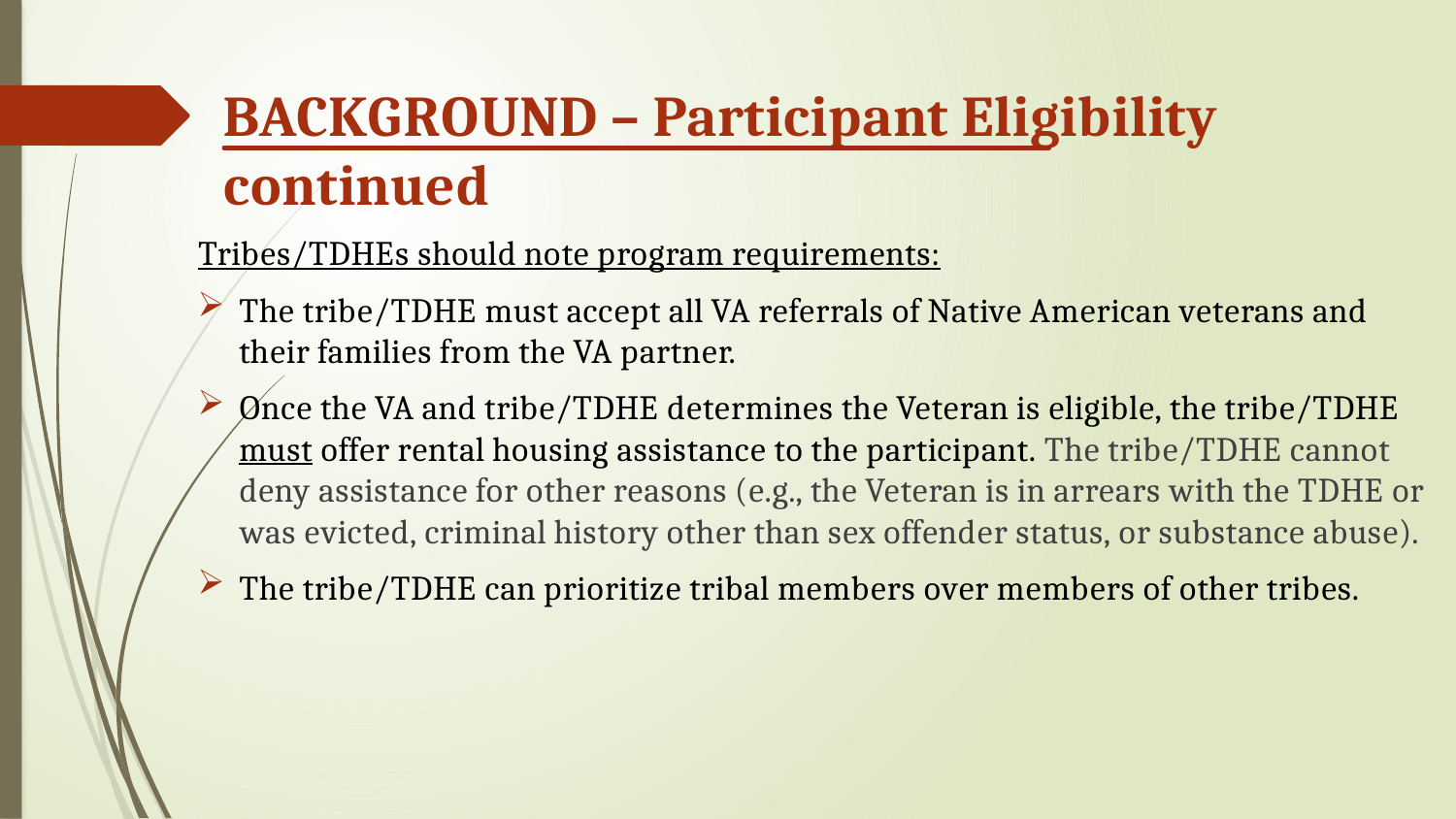

# BACKGROUND – Participant Eligibility continued
Tribes/TDHEs should note program requirements:
The tribe/TDHE must accept all VA referrals of Native American veterans and their families from the VA partner.
Once the VA and tribe/TDHE determines the Veteran is eligible, the tribe/TDHE must offer rental housing assistance to the participant. The tribe/TDHE cannot deny assistance for other reasons (e.g., the Veteran is in arrears with the TDHE or was evicted, criminal history other than sex offender status, or substance abuse).
The tribe/TDHE can prioritize tribal members over members of other tribes.